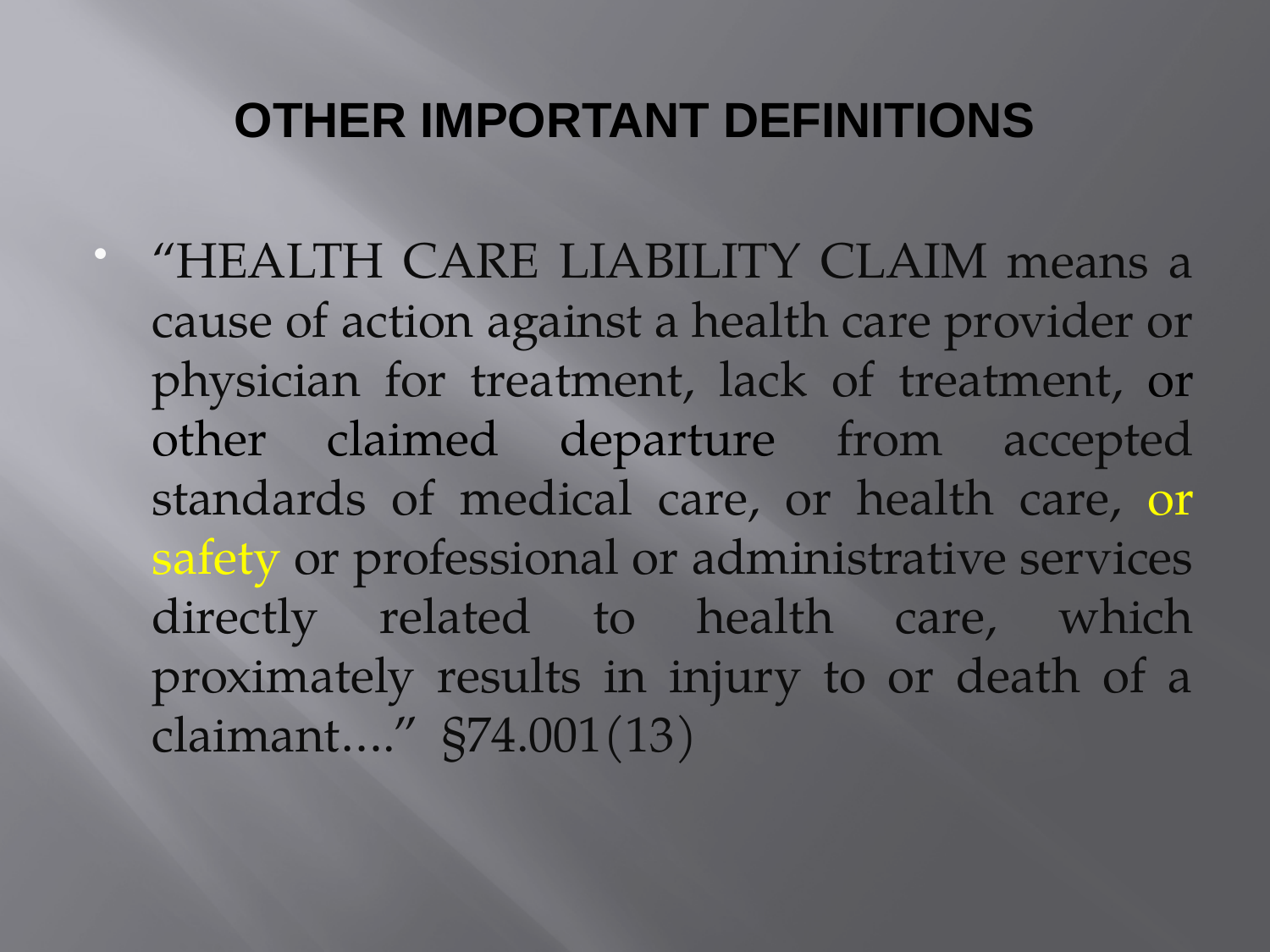

# OTHER IMPORTANT DEFINITIONS
“HEALTH CARE LIABILITY CLAIM means a cause of action against a health care provider or physician for treatment, lack of treatment, or other claimed departure from accepted standards of medical care, or health care, or safety or professional or administrative services directly related to health care, which proximately results in injury to or death of a claimant….”  §74.001(13)